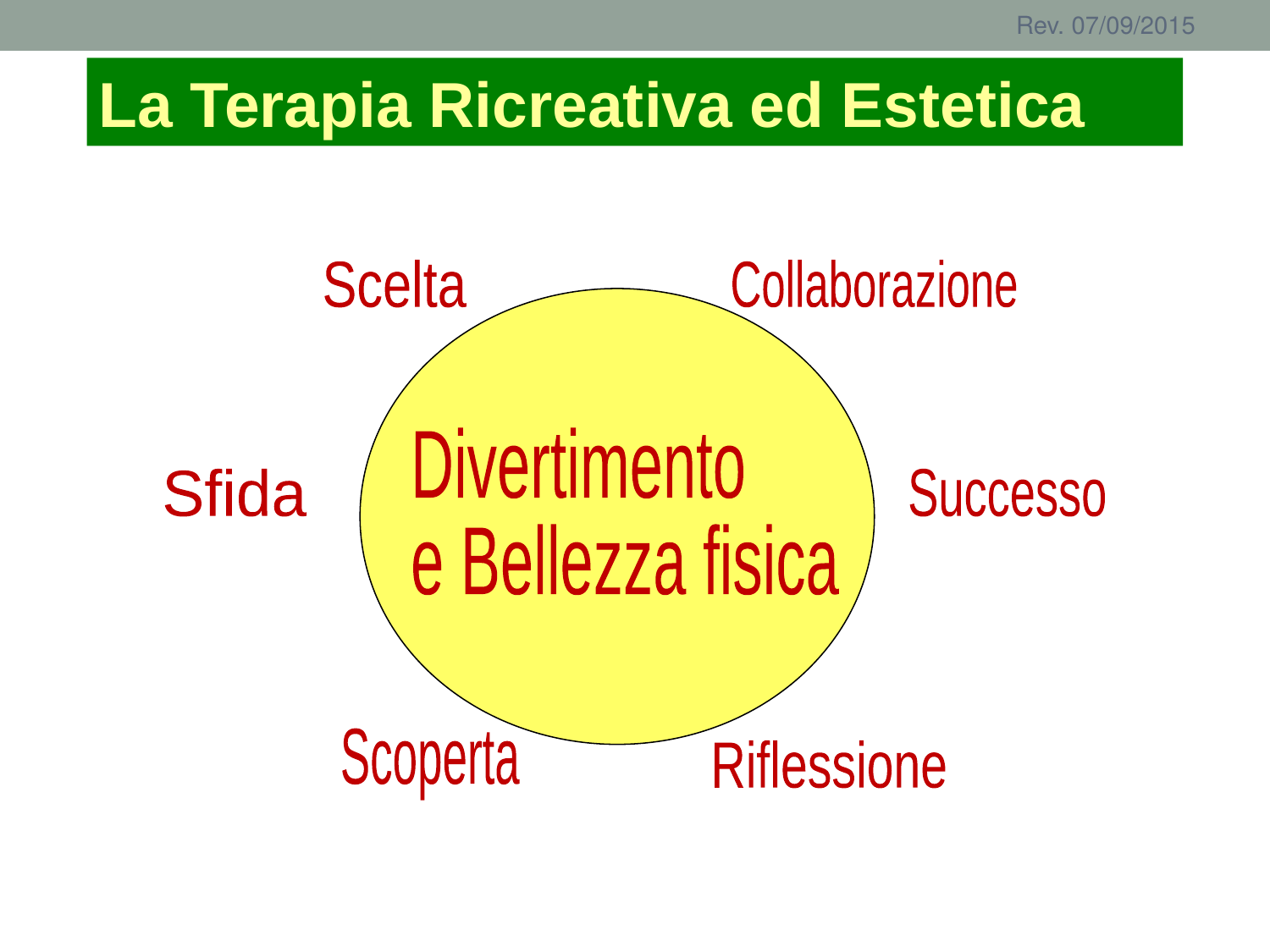

La Terapia Ricreativa ed Estetica
Scelta
Collaborazione

Divertimento
e Bellezza fisica
Sfida
Scoperta
Riflessione
Successo